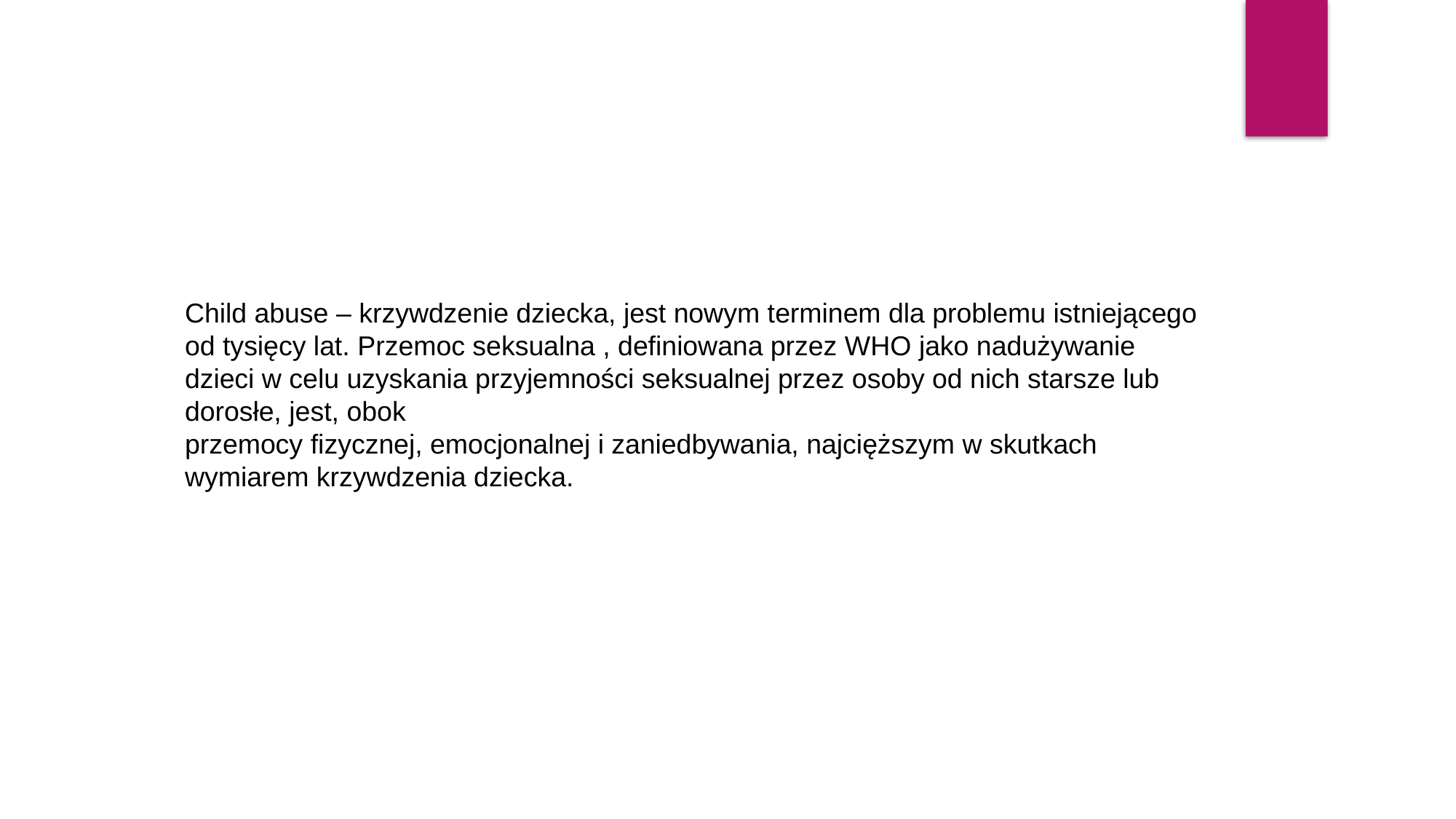

Child abuse – krzywdzenie dziecka, jest nowym terminem dla problemu istniejącego od tysięcy lat. Przemoc seksualna , definiowana przez WHO jako nadużywanie dzieci w celu uzyskania przyjemności seksualnej przez osoby od nich starsze lub dorosłe, jest, obok
przemocy fizycznej, emocjonalnej i zaniedbywania, najcięższym w skutkach
wymiarem krzywdzenia dziecka.